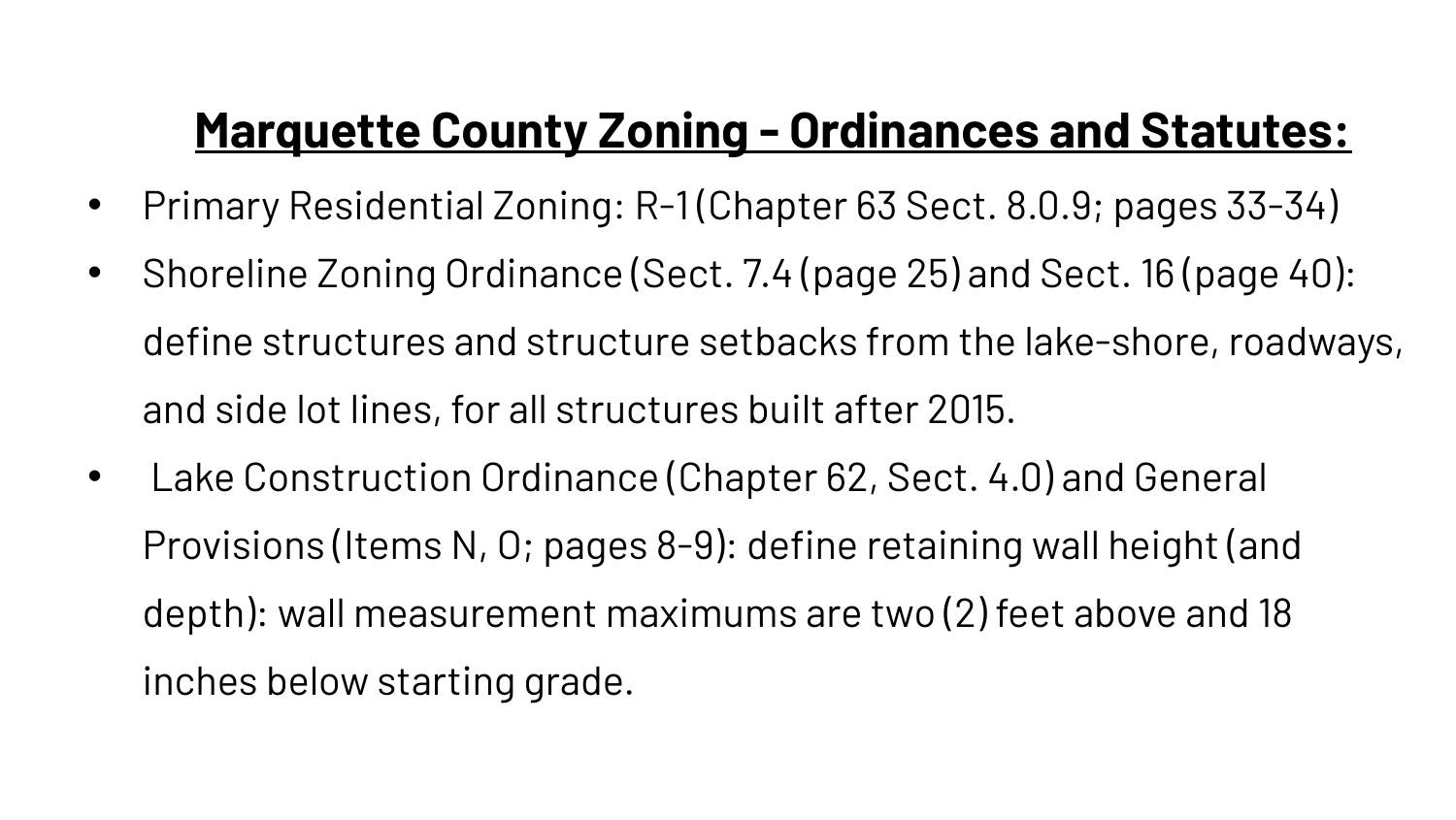

Marquette County Zoning - Ordinances and Statutes:
Primary Residential Zoning: R-1 (Chapter 63 Sect. 8.0.9; pages 33-34)
Shoreline Zoning Ordinance (Sect. 7.4 (page 25) and Sect. 16 (page 40): define structures and structure setbacks from the lake-shore, roadways, and side lot lines, for all structures built after 2015.
 Lake Construction Ordinance (Chapter 62, Sect. 4.0) and General Provisions (Items N, O; pages 8-9): define retaining wall height (and depth): wall measurement maximums are two (2) feet above and 18 inches below starting grade.